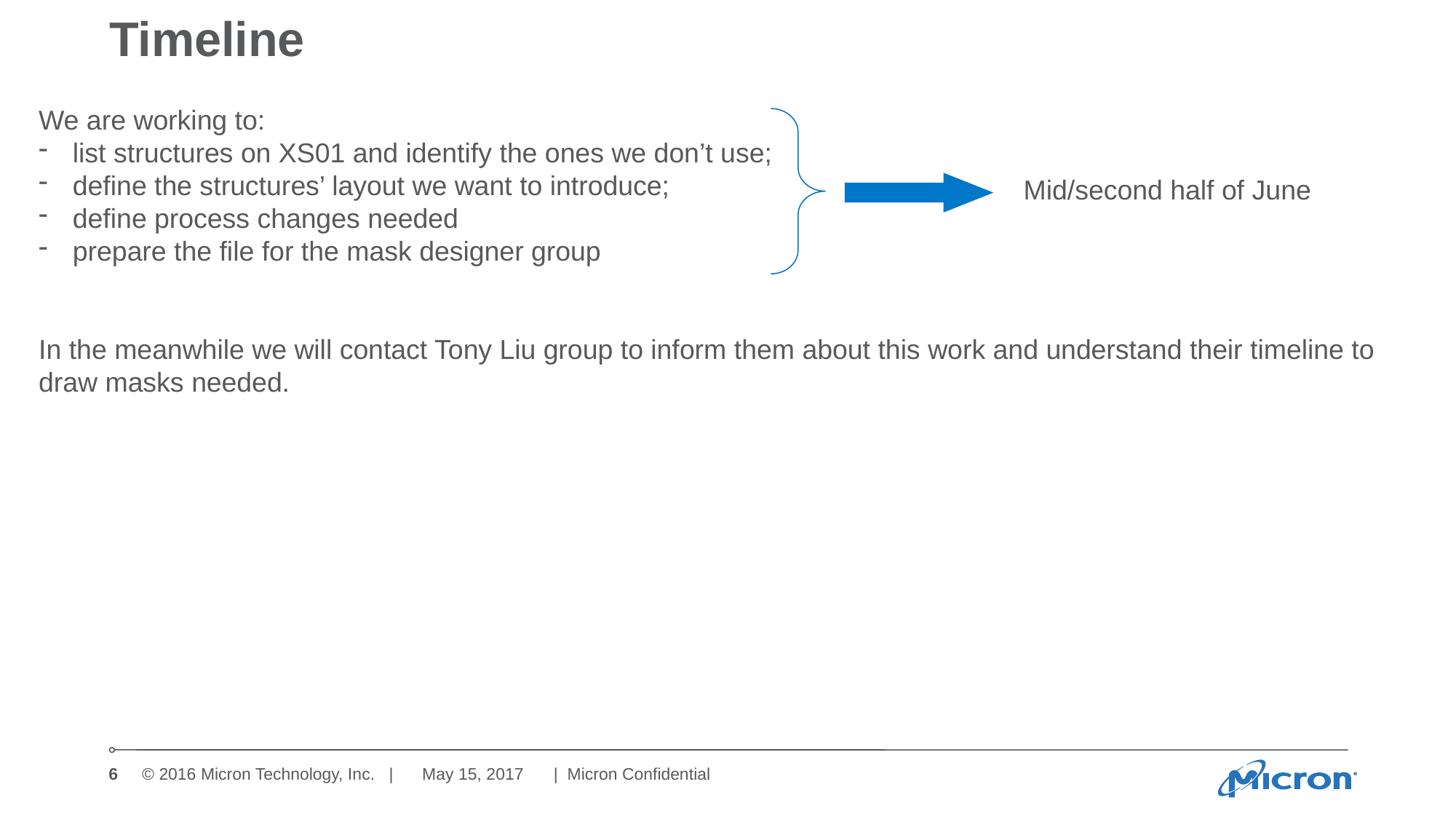

# Timeline
We are working to:
list structures on XS01 and identify the ones we don’t use;
define the structures’ layout we want to introduce;
define process changes needed
prepare the file for the mask designer group

In the meanwhile we will contact Tony Liu group to inform them about this work and understand their timeline to draw masks needed.

Mid/second half of June

6
May 15, 2017
|  Micron Confidential